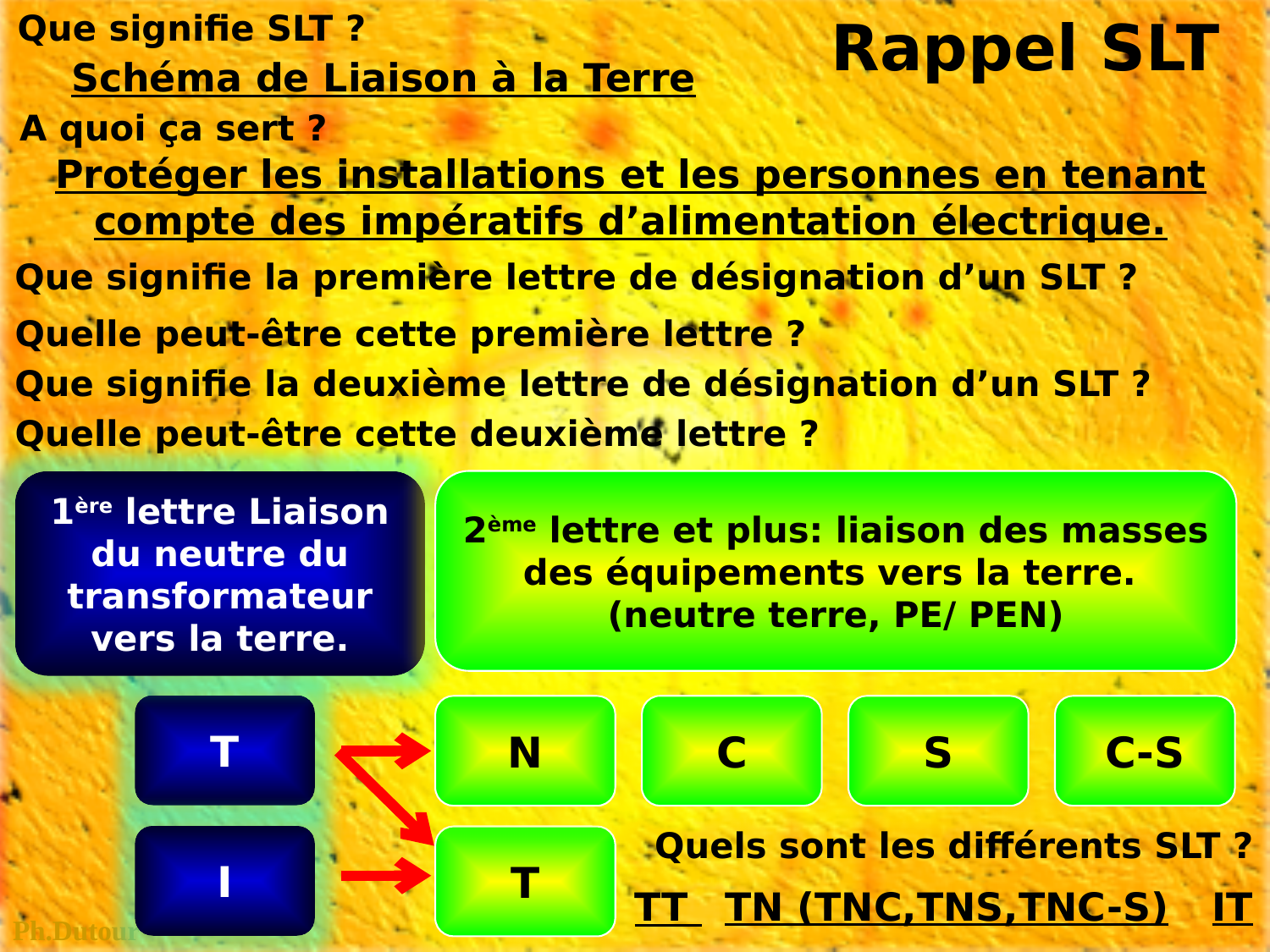

Rappel SLT
Que signifie SLT ?
Schéma de Liaison à la Terre
A quoi ça sert ?
Protéger les installations et les personnes en tenant compte des impératifs d’alimentation électrique.
Que signifie la première lettre de désignation d’un SLT ?
Quelle peut-être cette première lettre ?
Que signifie la deuxième lettre de désignation d’un SLT ?
Quelle peut-être cette deuxième lettre ?
1ère lettre Liaison du neutre du transformateur vers la terre.
2ème lettre et plus: liaison des masses des équipements vers la terre.
(neutre terre, PE/ PEN)
T
N
C
S
C-S
Quels sont les différents SLT ?
I
T
TN (TNC,TNS,TNC-S)
IT
TT